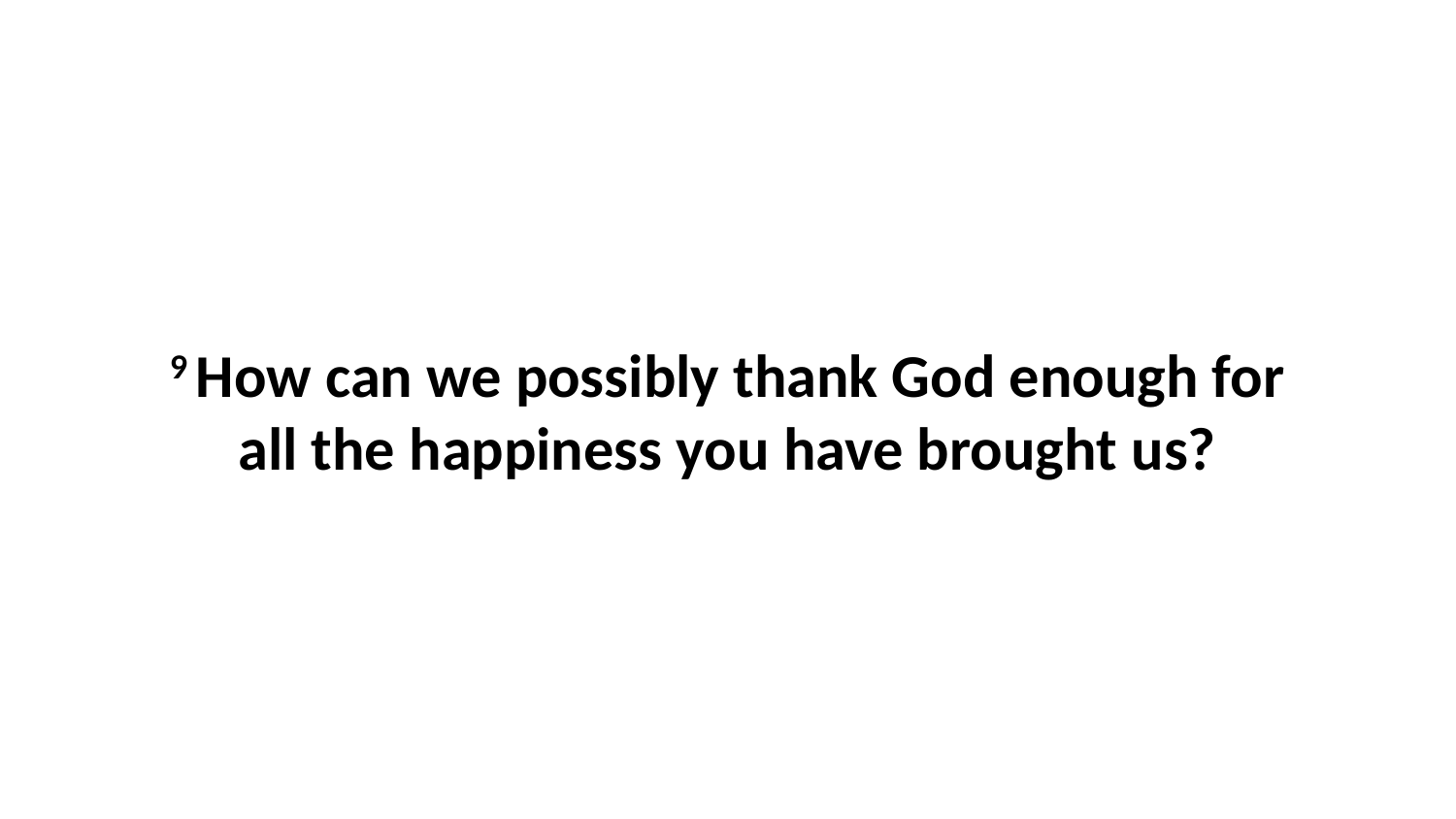

9 How can we possibly thank God enough for all the happiness you have brought us?